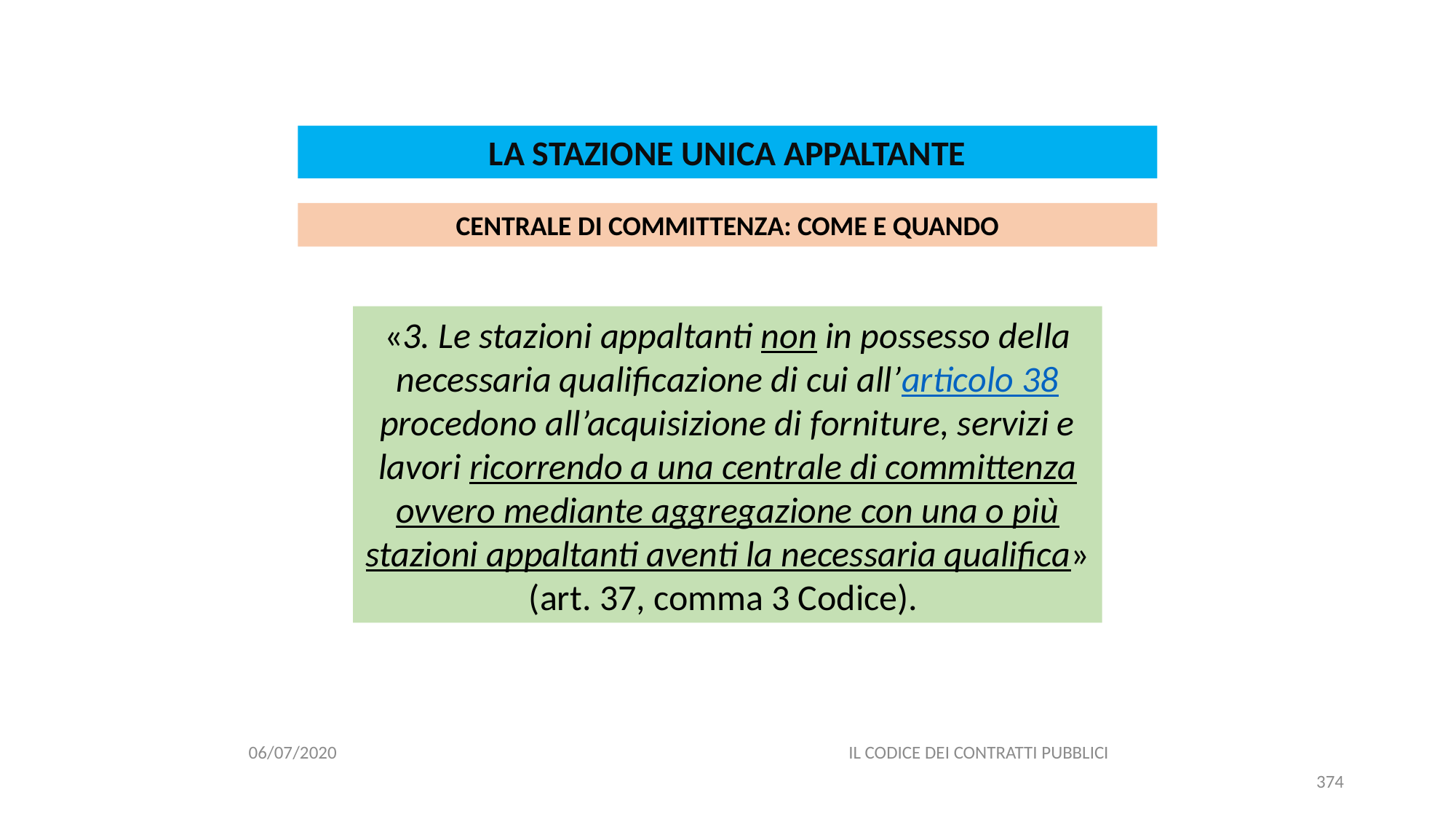

#
LA STAZIONE UNICA APPALTANTE
CENTRALE DI COMMITTENZA: COME E QUANDO
«3. Le stazioni appaltanti non in possesso della necessaria qualificazione di cui all’articolo 38 procedono all’acquisizione di forniture, servizi e lavori ricorrendo a una centrale di committenza ovvero mediante aggregazione con una o più stazioni appaltanti aventi la necessaria qualifica» (art. 37, comma 3 Codice).

06/07/2020
IL CODICE DEI CONTRATTI PUBBLICI
374